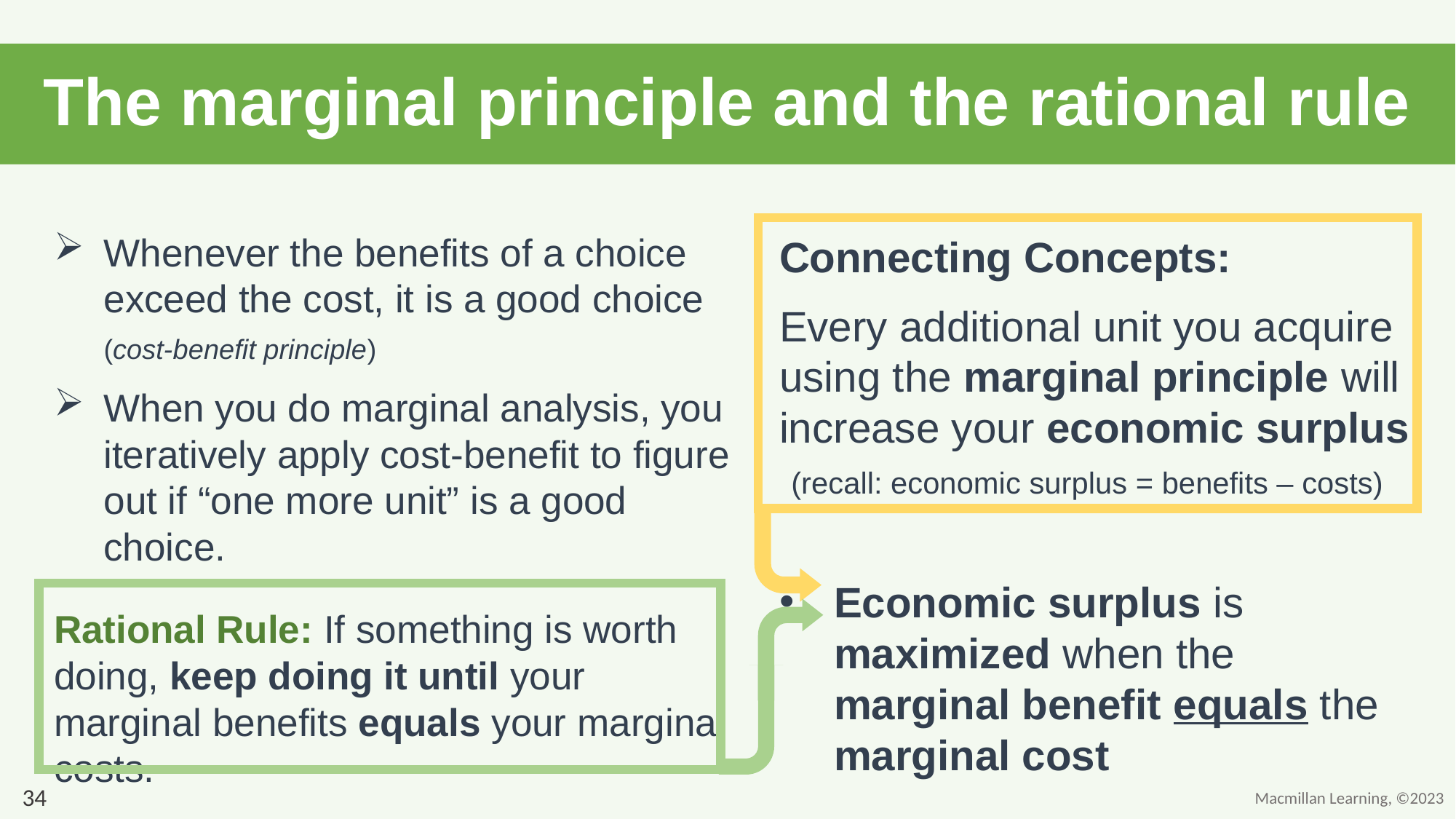

# The marginal principle and the rational rule

Whenever the benefits of a choice exceed the cost, it is a good choice   (cost-benefit principle)
When you do marginal analysis, you iteratively apply cost-benefit to figure out if “one more unit” is a good choice.

Rational Rule: If something is worth doing, keep doing it until your marginal benefits equals your marginal costs.

Connecting Concepts:
Every additional unit you acquire using the marginal principle will increase your economic surplus  (recall: economic surplus = benefits – costs)

Economic surplus is maximized when the marginal benefit equals the marginal cost

34